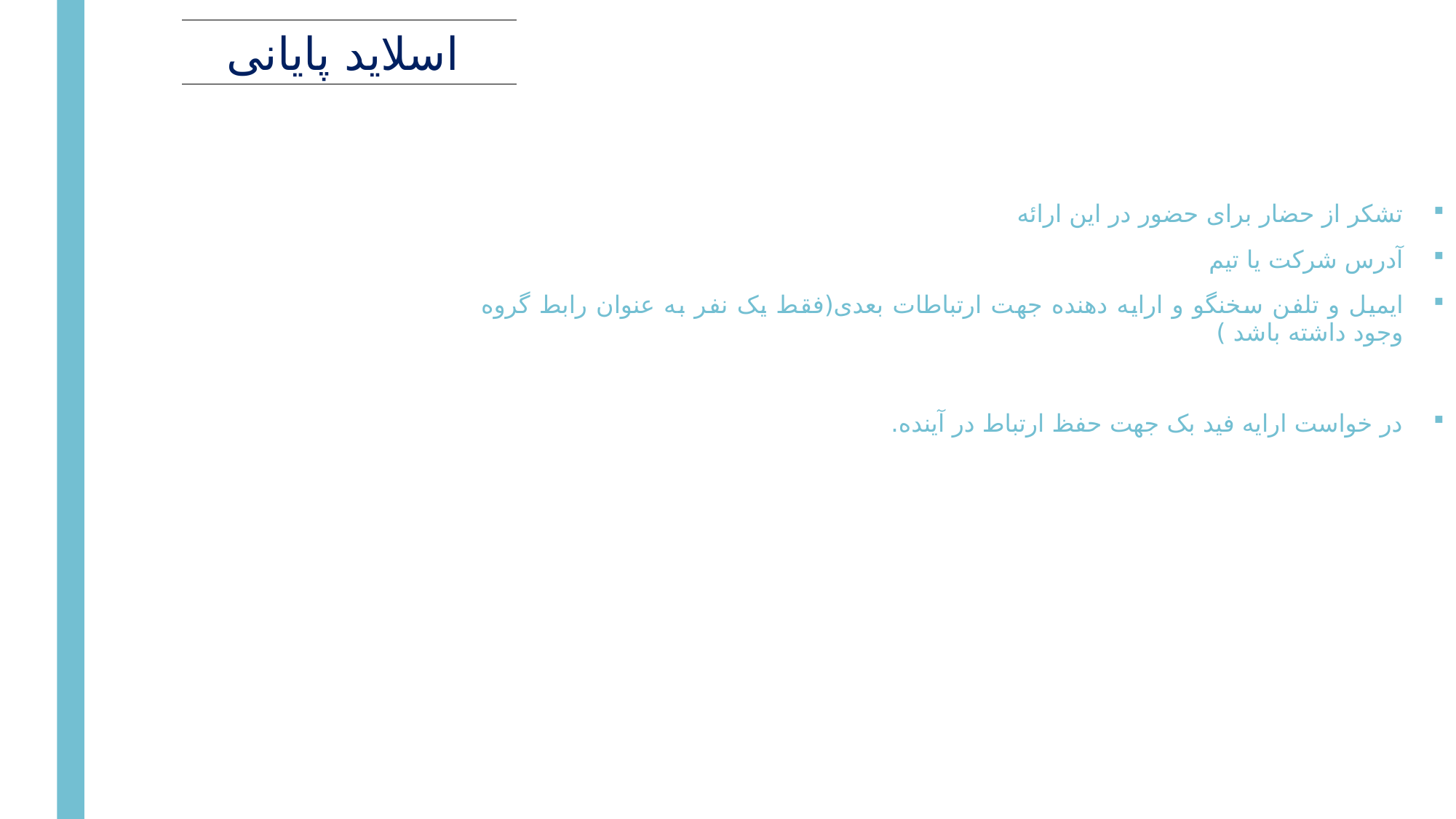

اسلاید پایانی

تشکر از حضار برای حضور در این ارائه
آدرس شرکت یا تیم
ایمیل و تلفن سخنگو و ارایه دهنده جهت ارتباطات بعدی(فقط یک نفر به عنوان رابط گروه وجود داشته باشد )

در خواست ارایه فید بک جهت حفظ ارتباط در آینده.